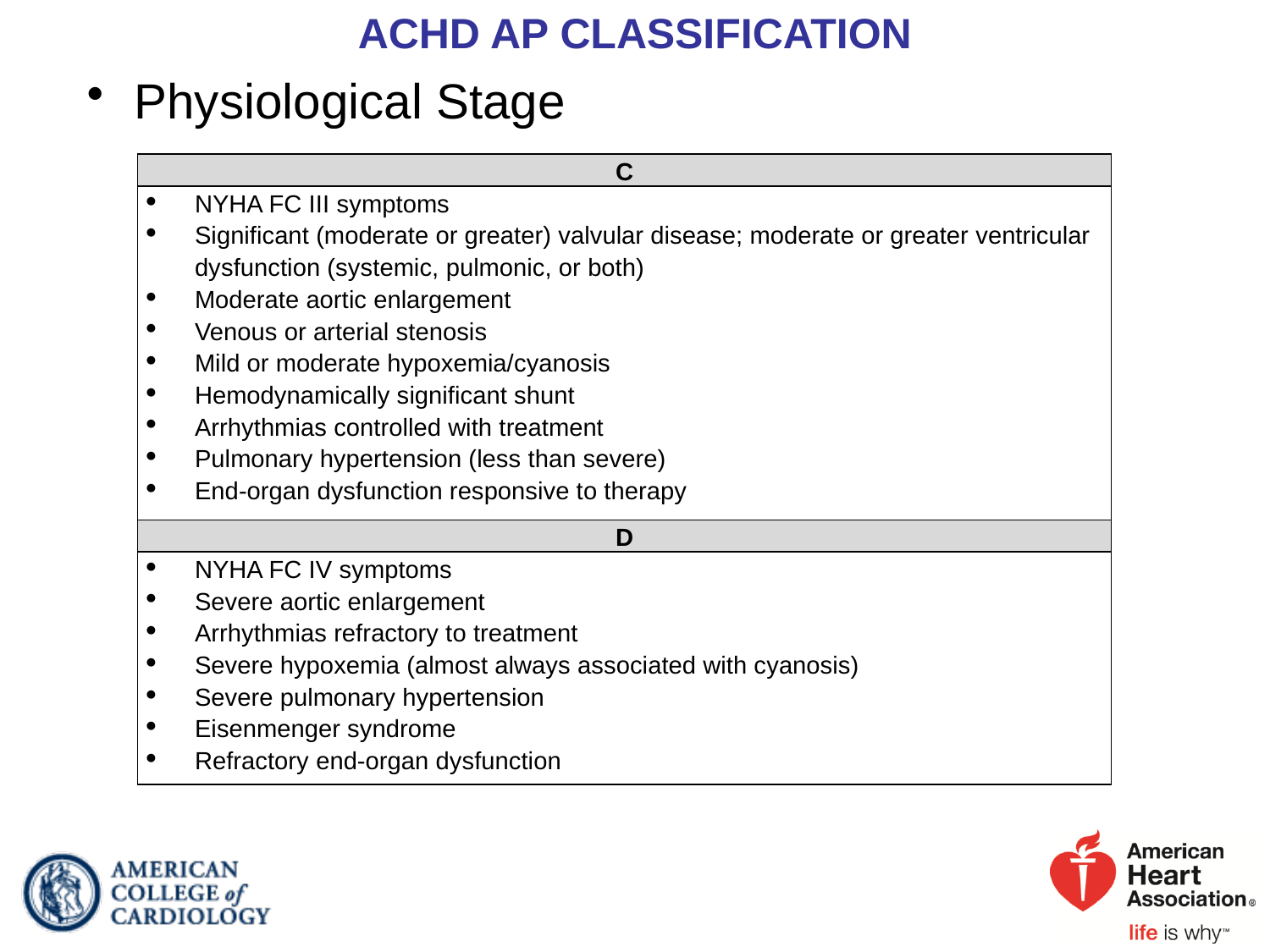

# ACHD AP CLASSIFICATION
Physiological Stage

| C |
| --- |
| NYHA FC III symptoms Significant (moderate or greater) valvular disease; moderate or greater ventricular dysfunction (systemic, pulmonic, or both) Moderate aortic enlargement Venous or arterial stenosis Mild or moderate hypoxemia/cyanosis Hemodynamically significant shunt Arrhythmias controlled with treatment Pulmonary hypertension (less than severe) End-organ dysfunction responsive to therapy |
| D |
| NYHA FC IV symptoms Severe aortic enlargement Arrhythmias refractory to treatment Severe hypoxemia (almost always associated with cyanosis) Severe pulmonary hypertension Eisenmenger syndrome Refractory end-organ dysfunction |